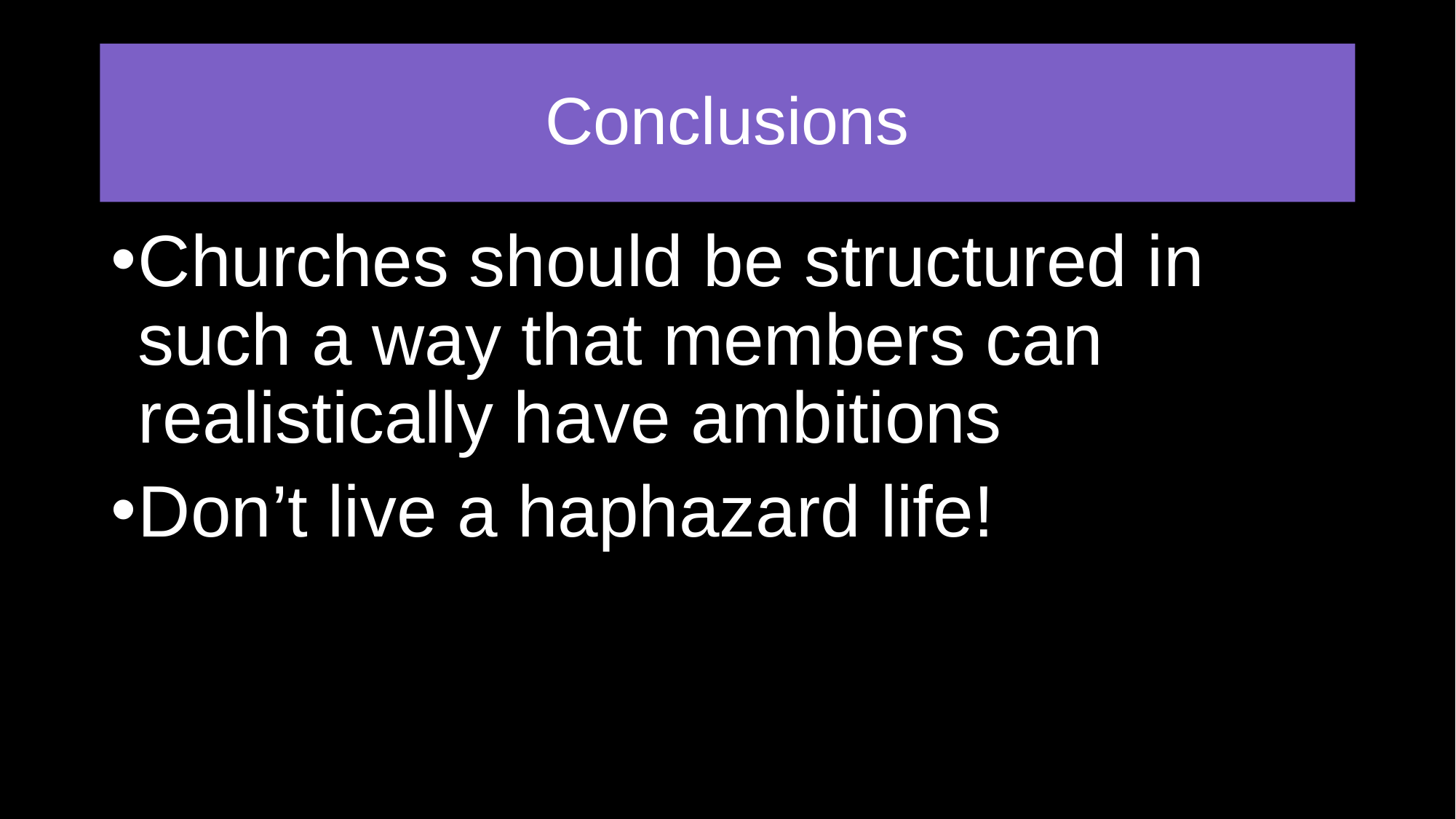

# Conclusions
Churches should be structured in such a way that members can realistically have ambitions
Don’t live a haphazard life!